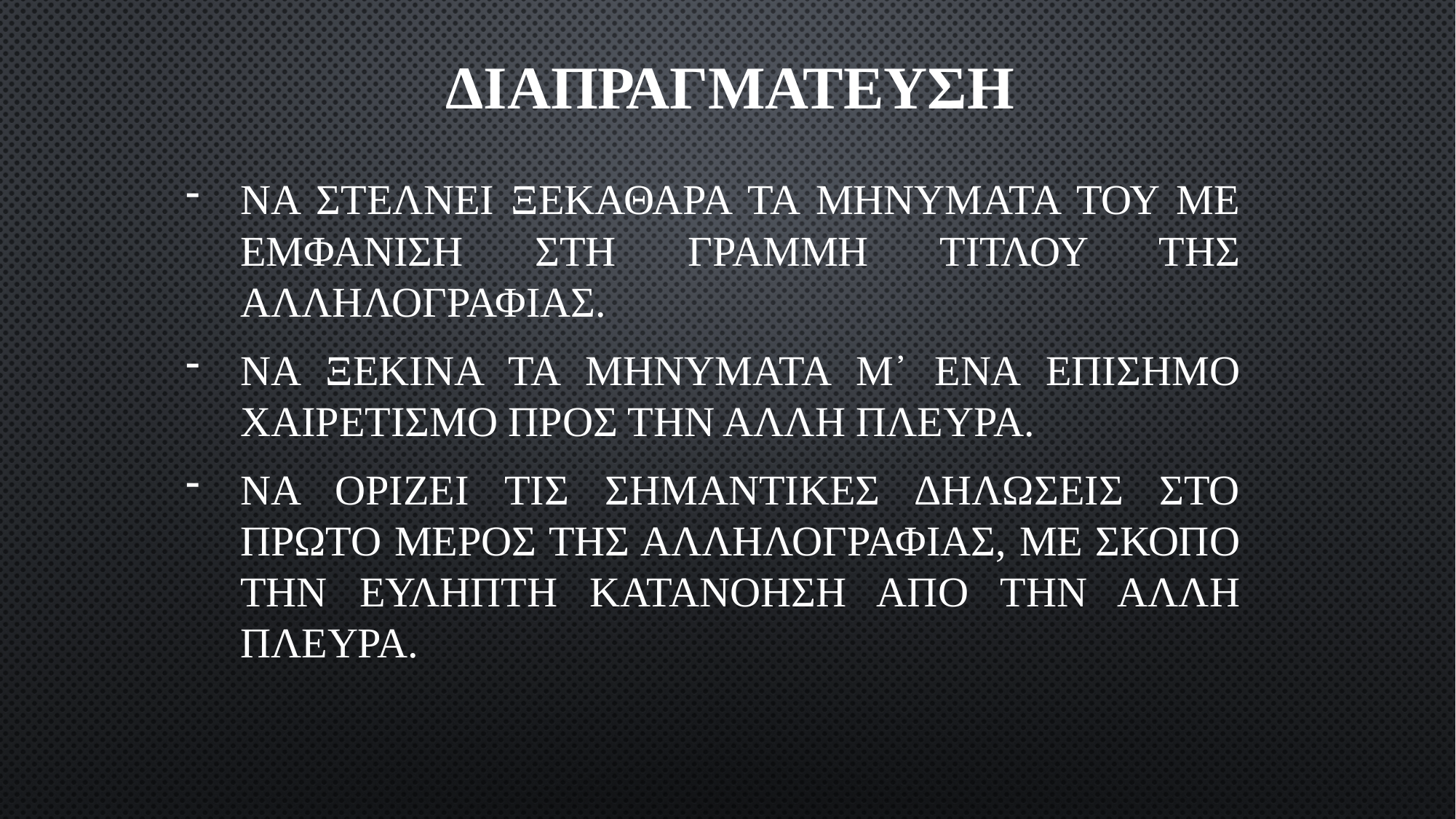

# ΔΙΑΠΡΑΓΜΑΤΕΥΣΗ
ΝΑ ΣΤΕΛΝΕΙ ΞΕΚΑΘΑΡΑ ΤΑ ΜΗΝΥΜΑΤΑ ΤΟΥ ΜΕ ΕΜΦΑΝΙΣΗ ΣΤΗ ΓΡΑΜΜΗ ΤΙΤΛΟΥ ΤΗΣ ΑΛΛΗΛΟΓΡΑΦΙΑΣ.
ΝΑ ΞΕΚΙΝΑ ΤΑ ΜΗΝΥΜΑΤΑ Μ᾽ ΕΝΑ ΕΠΙΣΗΜΟ ΧΑΙΡΕΤΙΣΜΟ ΠΡΟΣ ΤΗΝ ΑΛΛΗ ΠΛΕΥΡΑ.
ΝΑ ΟΡΙΖΕΙ ΤΙΣ ΣΗΜΑΝΤΙΚΕΣ ΔΗΛΩΣΕΙΣ ΣΤΟ ΠΡΩΤΟ ΜΕΡΟΣ ΤΗΣ ΑΛΛΗΛΟΓΡΑΦΙΑΣ, ΜΕ ΣΚΟΠΟ ΤΗΝ ΕΥΛΗΠΤΗ ΚΑΤΑΝΟΗΣΗ ΑΠΟ ΤΗΝ ΑΛΛΗ ΠΛΕΥΡΑ.